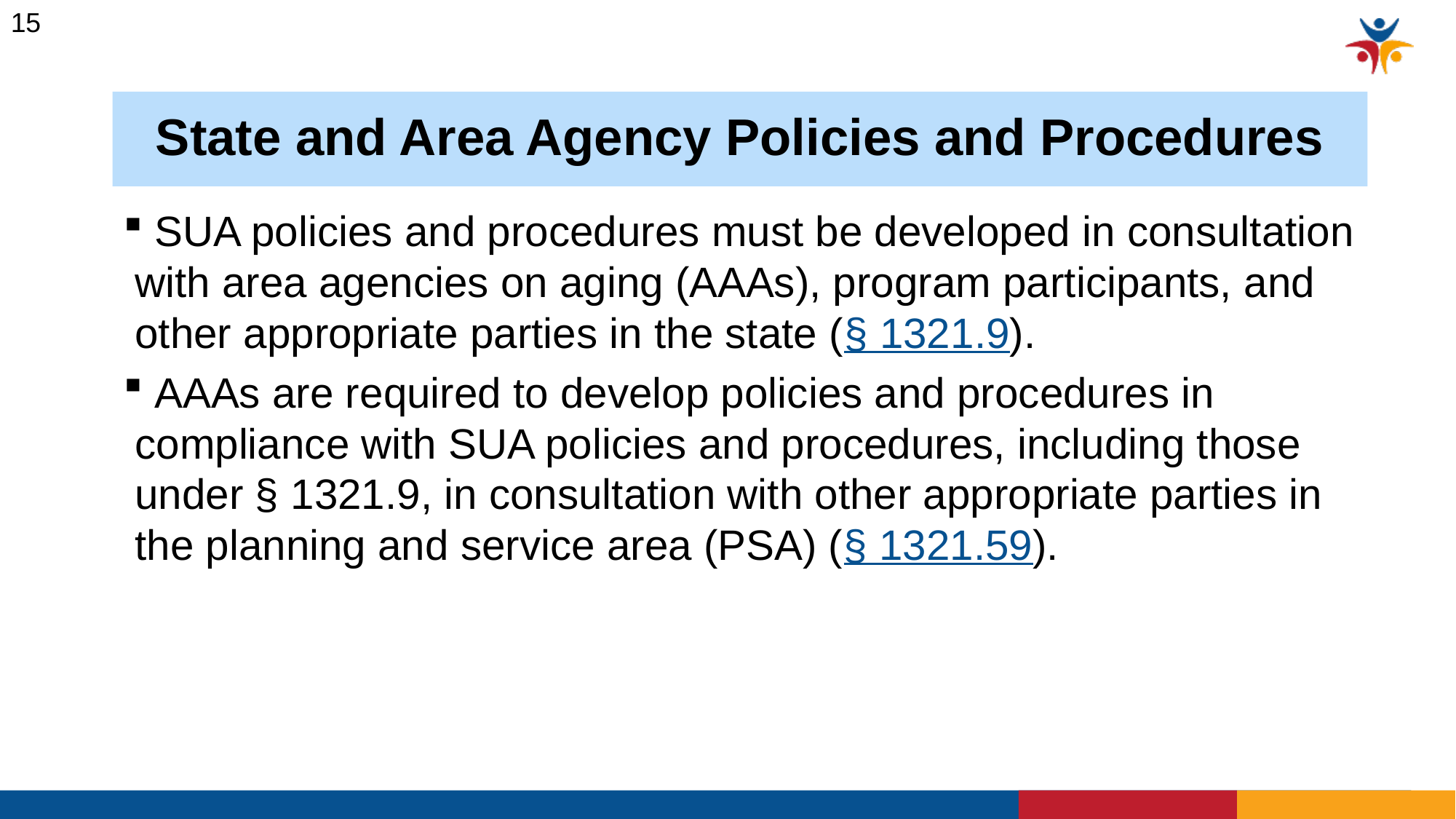

15
# State and Area Agency Policies and Procedures
 SUA policies and procedures must be developed in consultation with area agencies on aging (AAAs), program participants, and other appropriate parties in the state (§ 1321.9).
 AAAs are required to develop policies and procedures in compliance with SUA policies and procedures, including those under § 1321.9, in consultation with other appropriate parties in the planning and service area (PSA) (§ 1321.59).